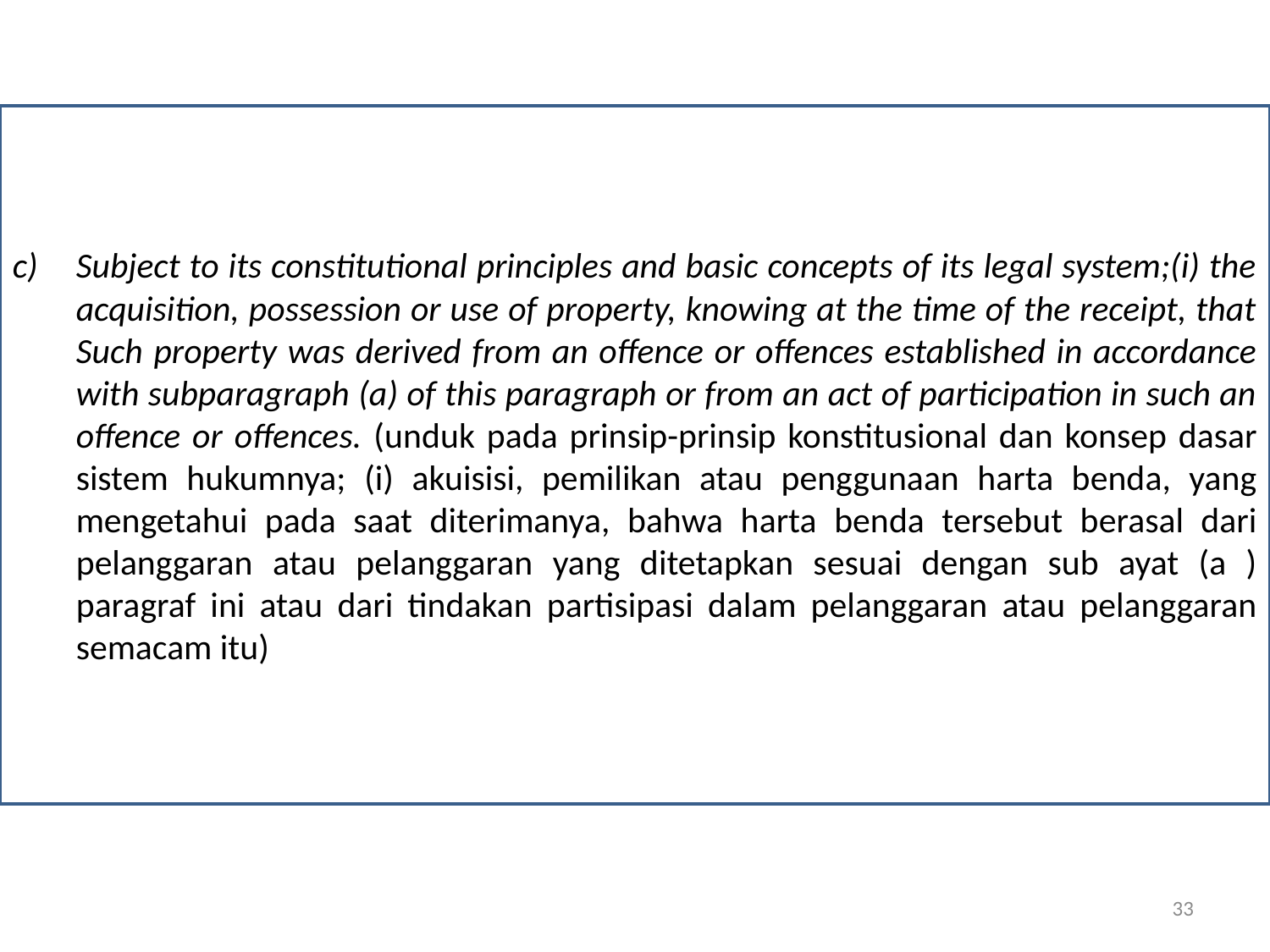

Subject to its constitutional principles and basic concepts of its legal system;(i) the acquisition, possession or use of property, knowing at the time of the receipt, that Such property was derived from an offence or offences established in accordance with subparagraph (a) of this paragraph or from an act of participation in such an offence or offences. (unduk pada prinsip-prinsip konstitusional dan konsep dasar sistem hukumnya; (i) akuisisi, pemilikan atau penggunaan harta benda, yang mengetahui pada saat diterimanya, bahwa harta benda tersebut berasal dari pelanggaran atau pelanggaran yang ditetapkan sesuai dengan sub ayat (a ) paragraf ini atau dari tindakan partisipasi dalam pelanggaran atau pelanggaran semacam itu)
33